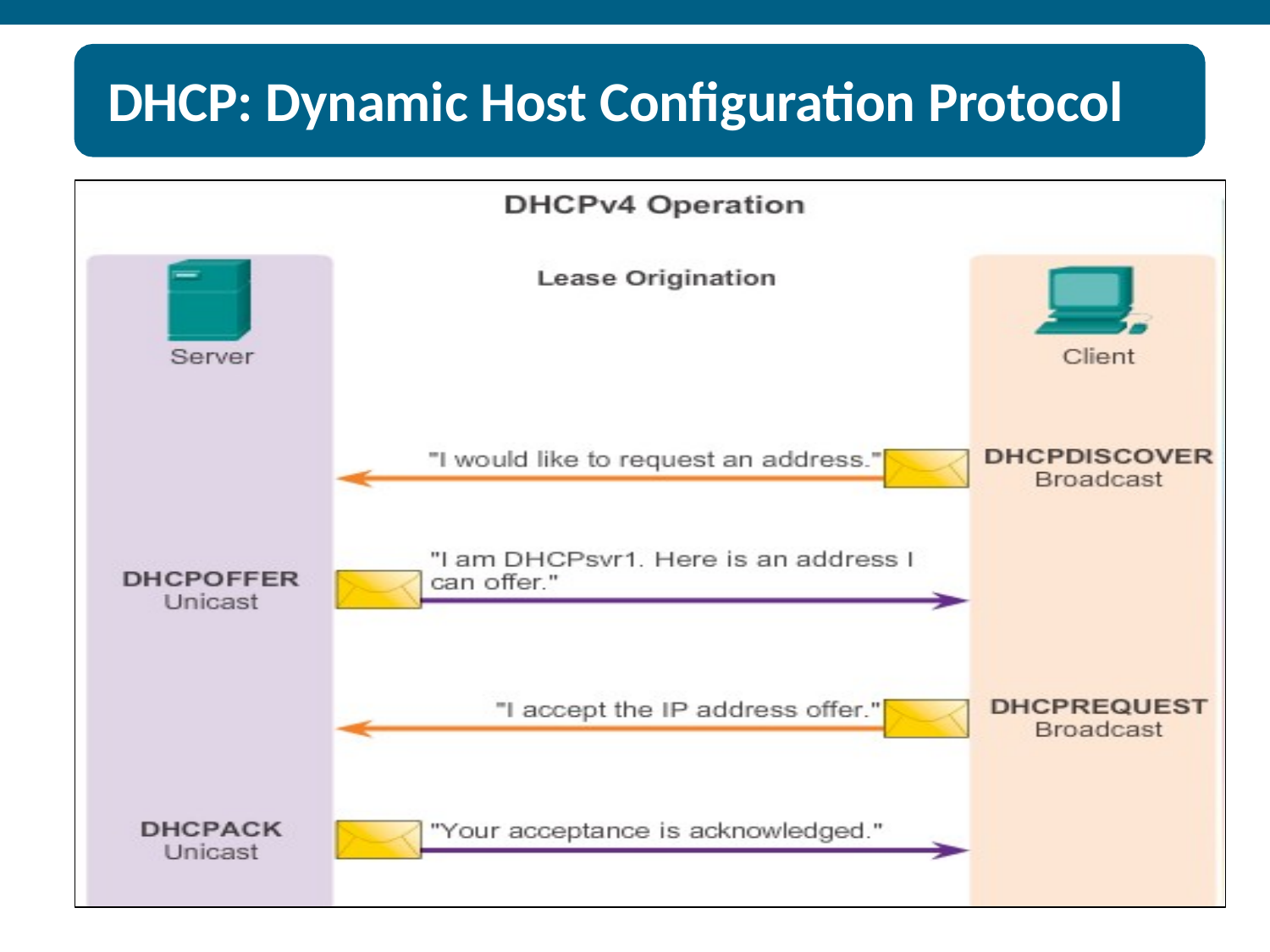

# DHCPv4 Operation
DHCP: Dynamic Host Configuration Protocol